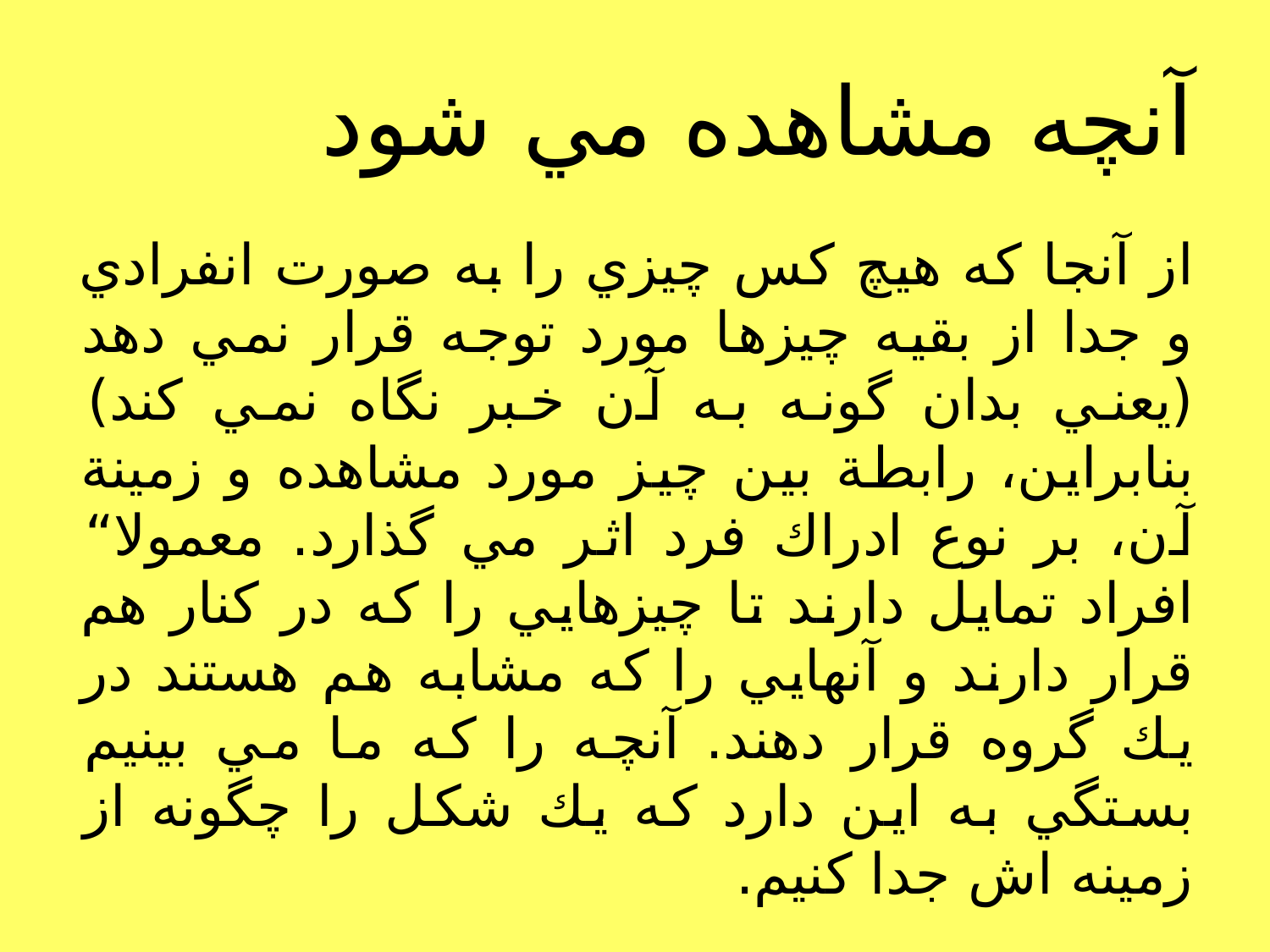

# آنچه مشاهده مي شود
از آنجا كه هيچ كس چيزي را به صورت انفرادي و جدا از بقيه چيزها مورد توجه قرار نمي دهد (يعني بدان گونه به آن خبر نگاه نمي كند) بنابراين، رابطة بين چيز مورد مشاهده و زمينة آن، بر نوع ادراك فرد اثر مي گذارد. معمولا“ افراد تمايل دارند تا چيزهايي را كه در كنار هم قرار دارند و آنهايي را كه مشابه هم هستند در يك گروه قرار دهند. آنچه را كه ما مي بينيم بستگي به اين دارد كه يك شكل را چگونه از زمينه اش جدا كنيم.